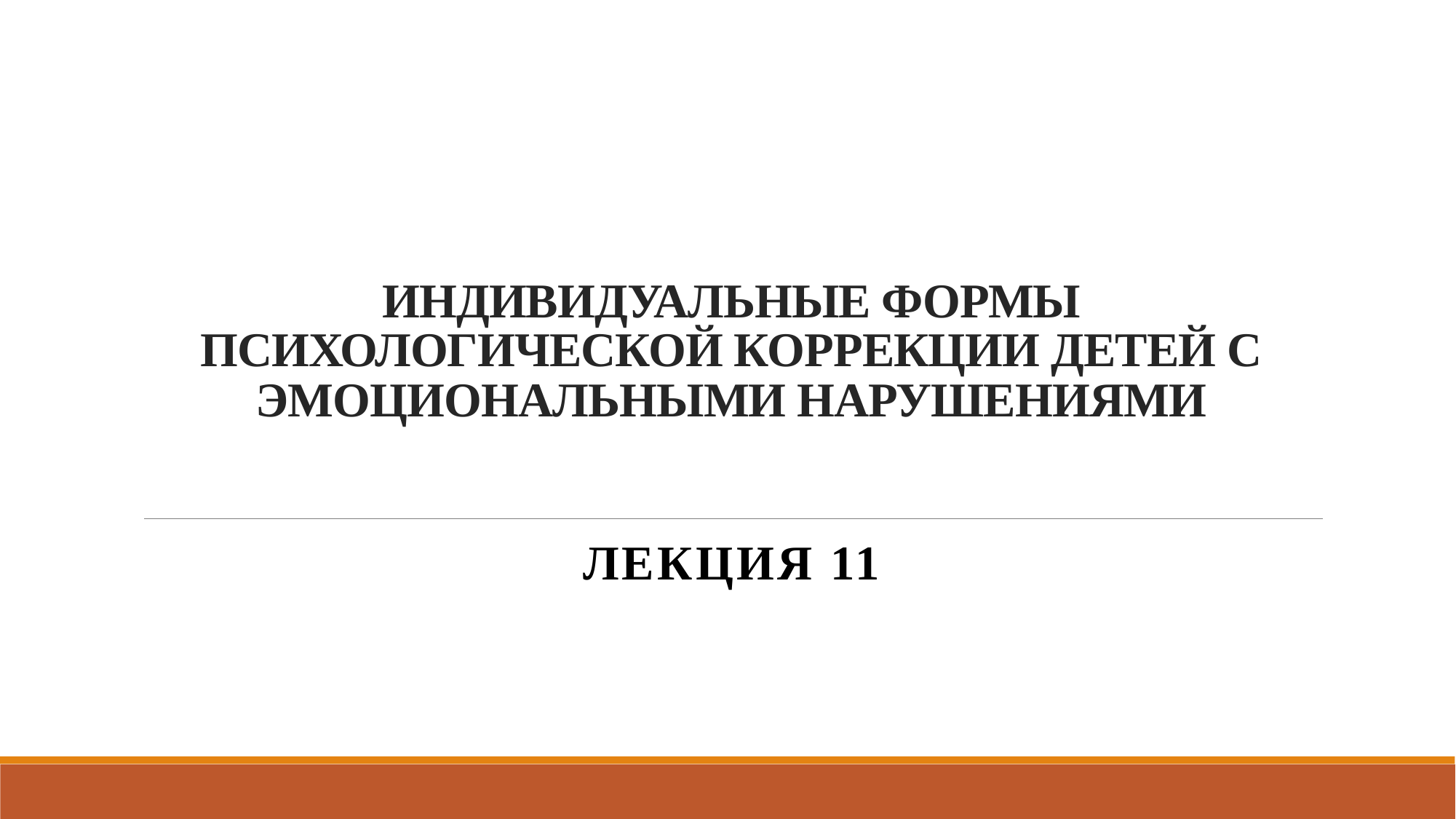

# ИНДИВИДУАЛЬНЫЕ ФОРМЫ ПСИХОЛОГИЧЕСКОЙ КОРРЕКЦИИ ДЕТЕЙ С ЭМОЦИОНАЛЬНЫМИ НАРУШЕНИЯМИ
Лекция 11